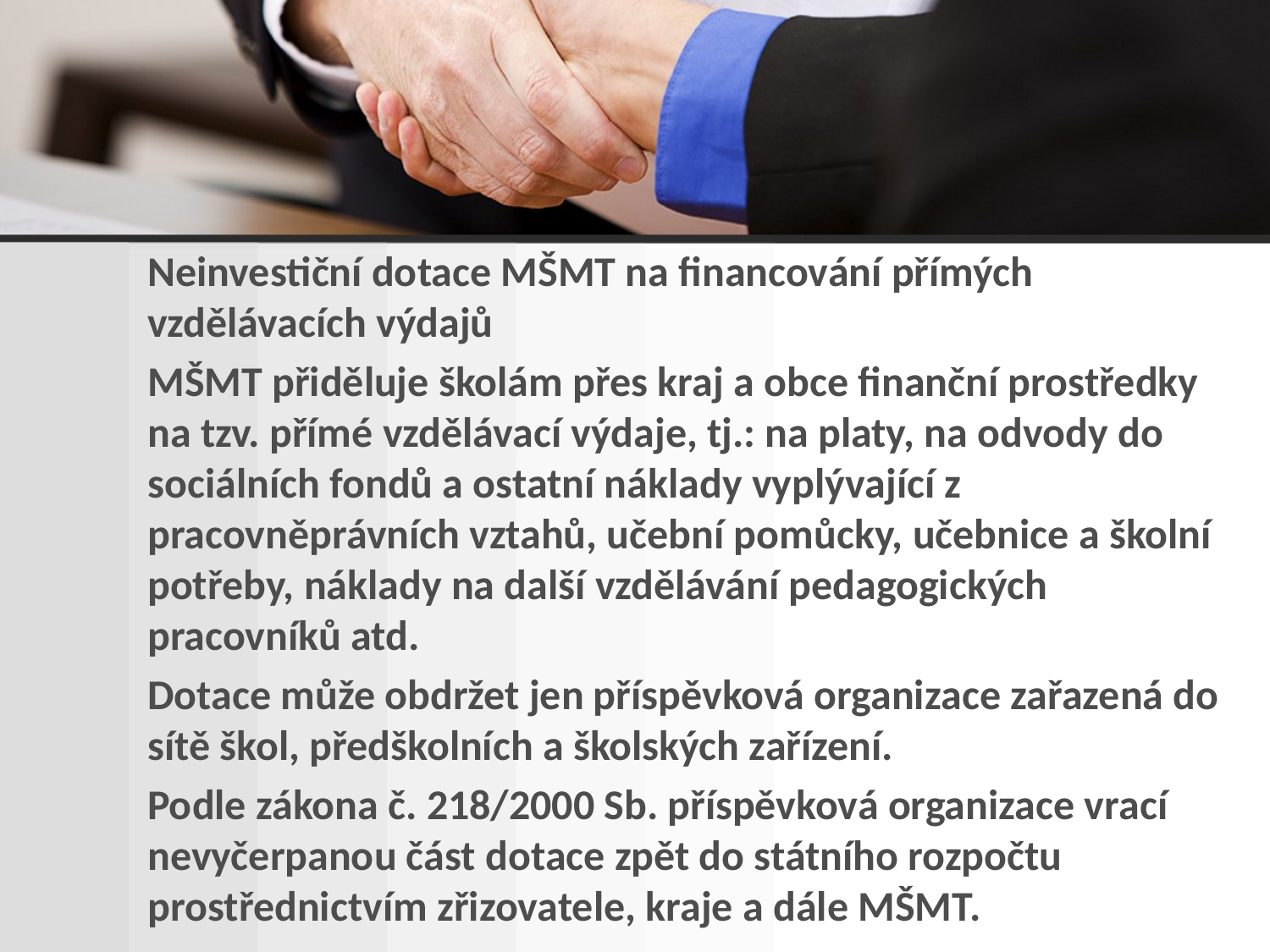

Neinvestiční dotace MŠMT na financování přímých vzdělávacích výdajů
MŠMT přiděluje školám přes kraj a obce finanční prostředky na tzv. přímé vzdělávací výdaje, tj.: na platy, na odvody do sociálních fondů a ostatní náklady vyplývající z pracovněprávních vztahů, učební pomůcky, učebnice a školní potřeby, náklady na další vzdělávání pedagogických pracovníků atd.
Dotace může obdržet jen příspěvková organizace zařazená do sítě škol, předškolních a školských zařízení.
Podle zákona č. 218/2000 Sb. příspěvková organizace vrací nevyčerpanou část dotace zpět do státního rozpočtu prostřednictvím zřizovatele, kraje a dále MŠMT.